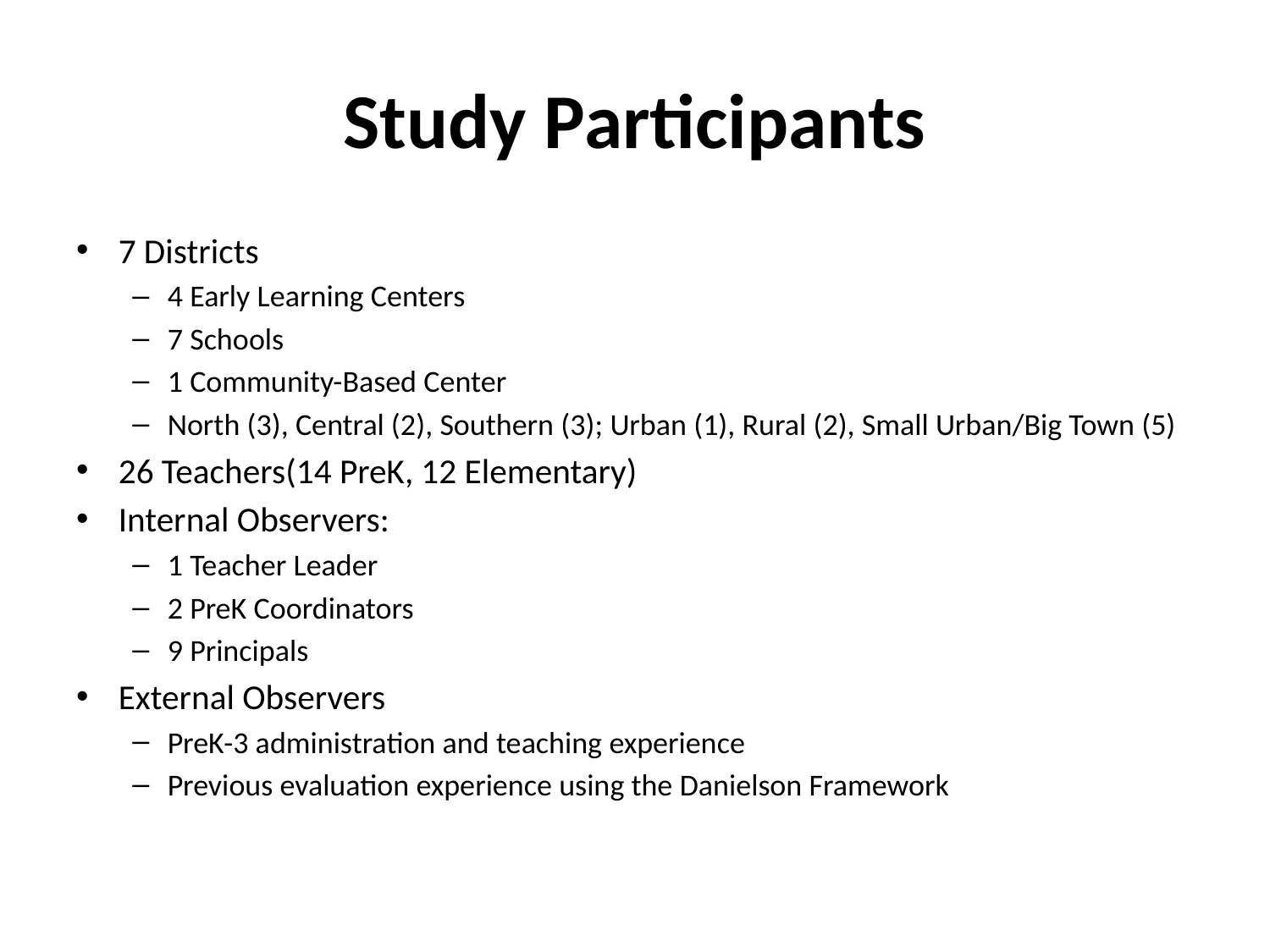

# Study Participants
7 Districts
4 Early Learning Centers
7 Schools
1 Community-Based Center
North (3), Central (2), Southern (3); Urban (1), Rural (2), Small Urban/Big Town (5)
26 Teachers(14 PreK, 12 Elementary)
Internal Observers:
1 Teacher Leader
2 PreK Coordinators
9 Principals
External Observers
PreK-3 administration and teaching experience
Previous evaluation experience using the Danielson Framework